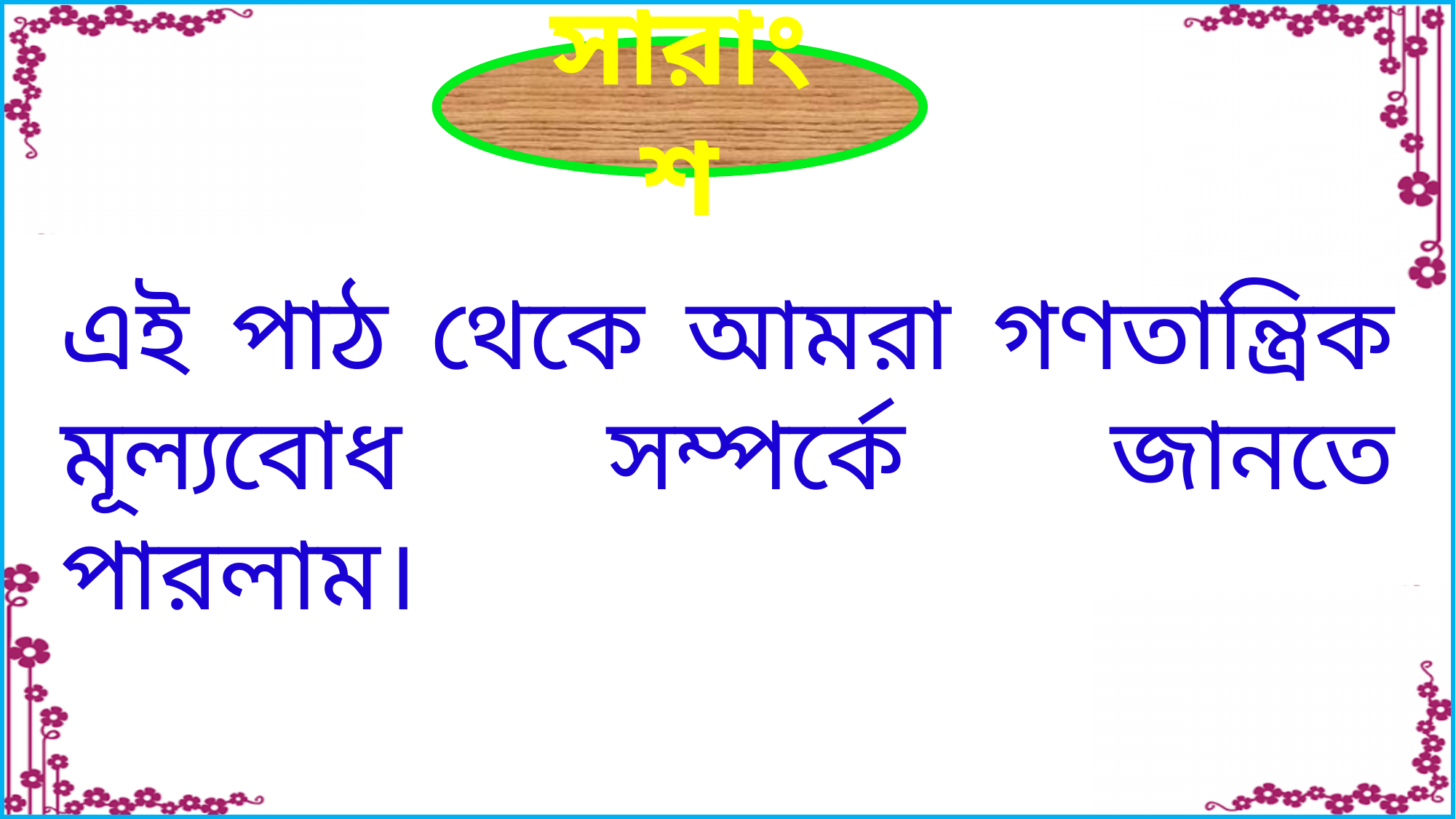

সারাংশ
এই পাঠ থেকে আমরা গণতান্ত্রিক মূল্যবোধ সম্পর্কে জানতে পারলাম।